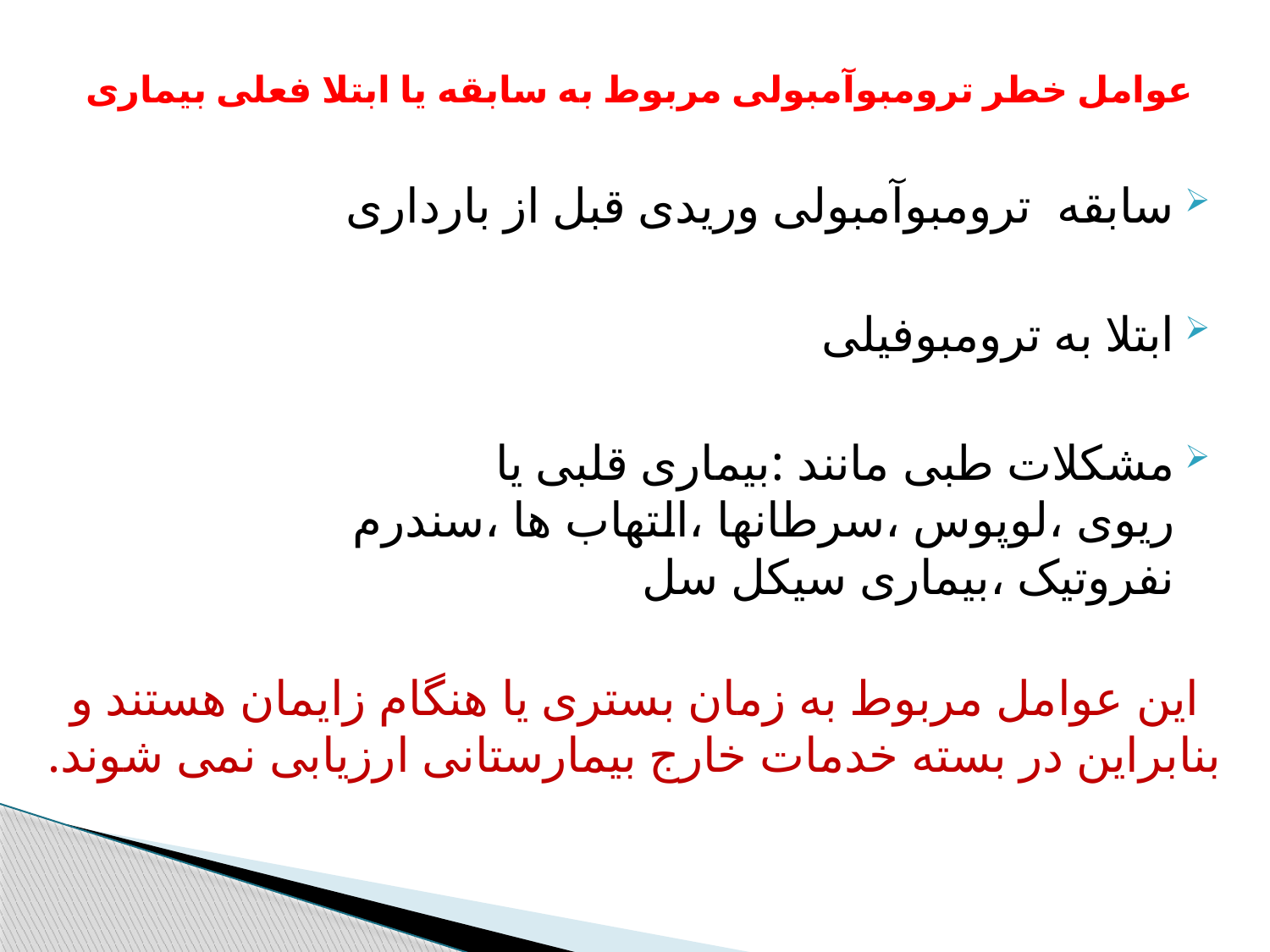

# عوامل خطر ترومبوآمبولی مربوط به سابقه یا ابتلا فعلی بیماری
سابقه  ترومبوآمبولی وریدی قبل از بارداری

ابتلا به ترومبوفیلی

مشکلات طبی مانند :بیماری قلبی یا ریوی ،لوپوس ،سرطانها ،التهاب ها ،سندرم نفروتیک ،بیماری سیکل سل

این عوامل مربوط به زمان بستری یا هنگام زایمان هستند و بنابراین در بسته خدمات خارج بیمارستانی ارزیابی نمی شوند.